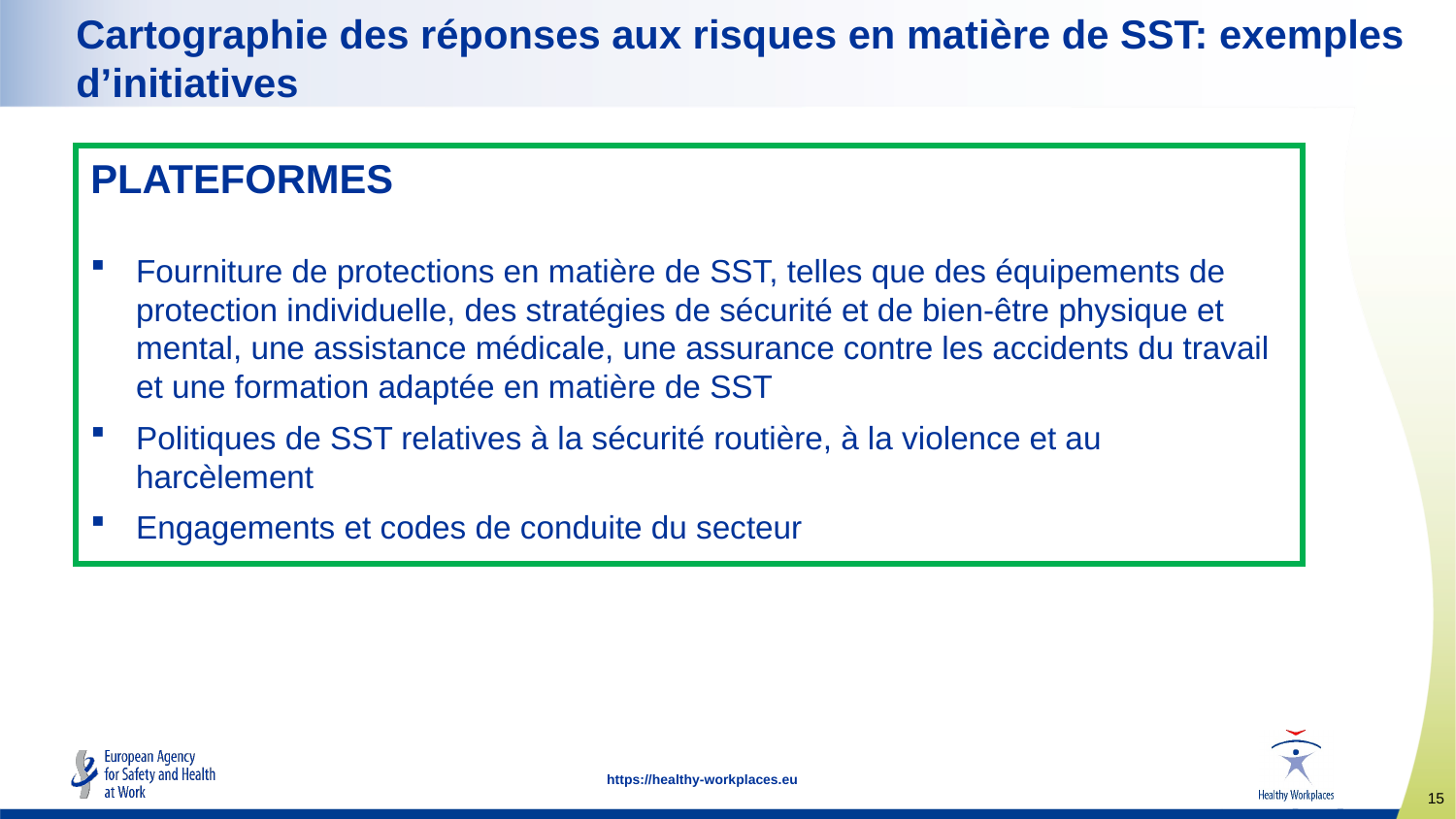

Cartographie des réponses aux risques en matière de SST: exemples d’initiatives
PLATEFORMES

Fourniture de protections en matière de SST, telles que des équipements de protection individuelle, des stratégies de sécurité et de bien-être physique et mental, une assistance médicale, une assurance contre les accidents du travail et une formation adaptée en matière de SST
Politiques de SST relatives à la sécurité routière, à la violence et au harcèlement
Engagements et codes de conduite du secteur